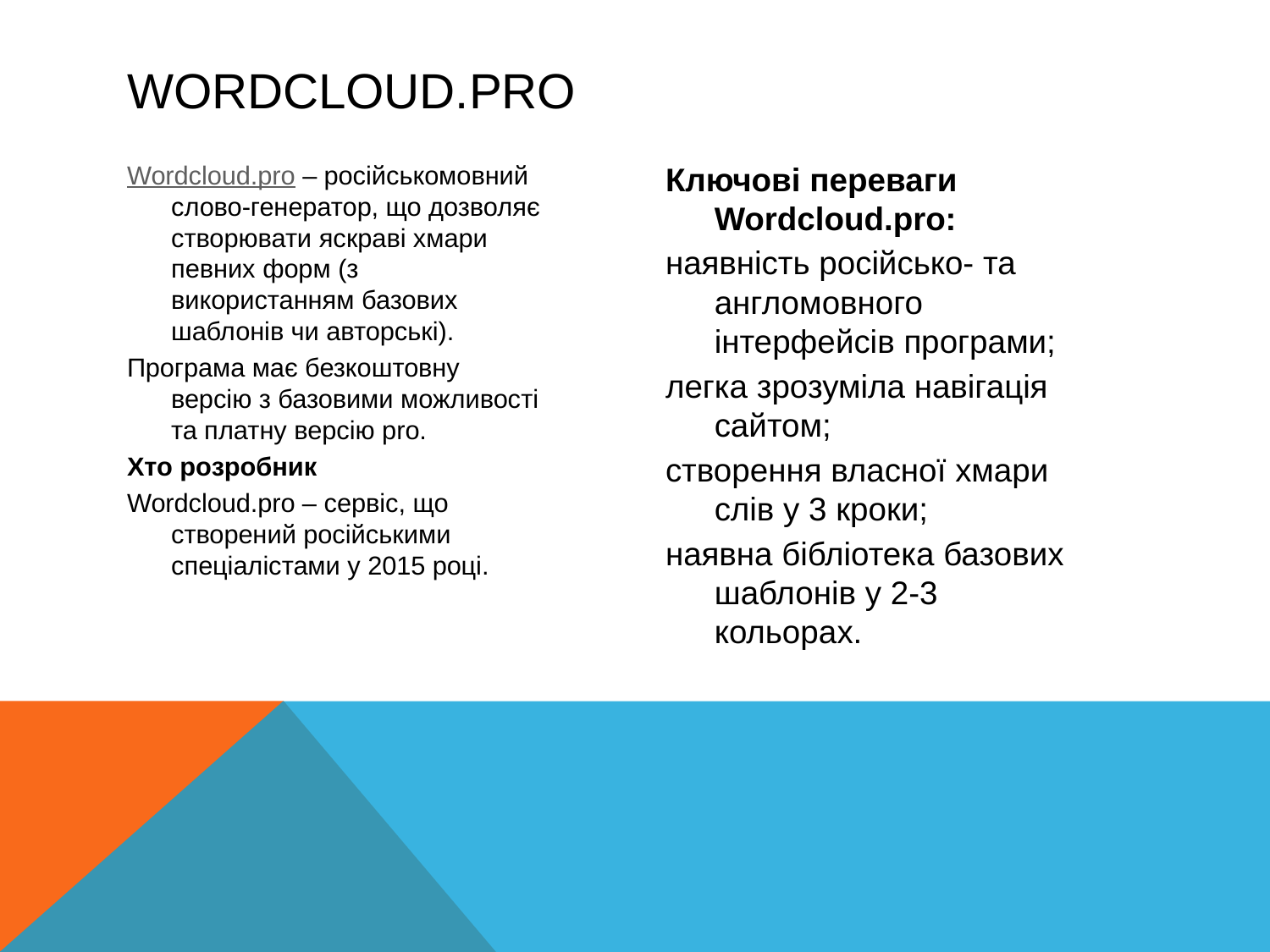

# Wordcloud.pro
Wordcloud.pro – російськомовний слово-генератор, що дозволяє створювати яскраві хмари певних форм (з використанням базових шаблонів чи авторські).
Програма має безкоштовну версію з базовими можливості та платну версію pro.
Хто розробник
Wordcloud.pro – сервіс, що створений російськими спеціалістами у 2015 році.

Ключові переваги Wordcloud.pro:
наявність російсько- та англомовного інтерфейсів програми;
легка зрозуміла навігація сайтом;
створення власної хмари слів у 3 кроки;
наявна бібліотека базових шаблонів у 2-3 кольорах.